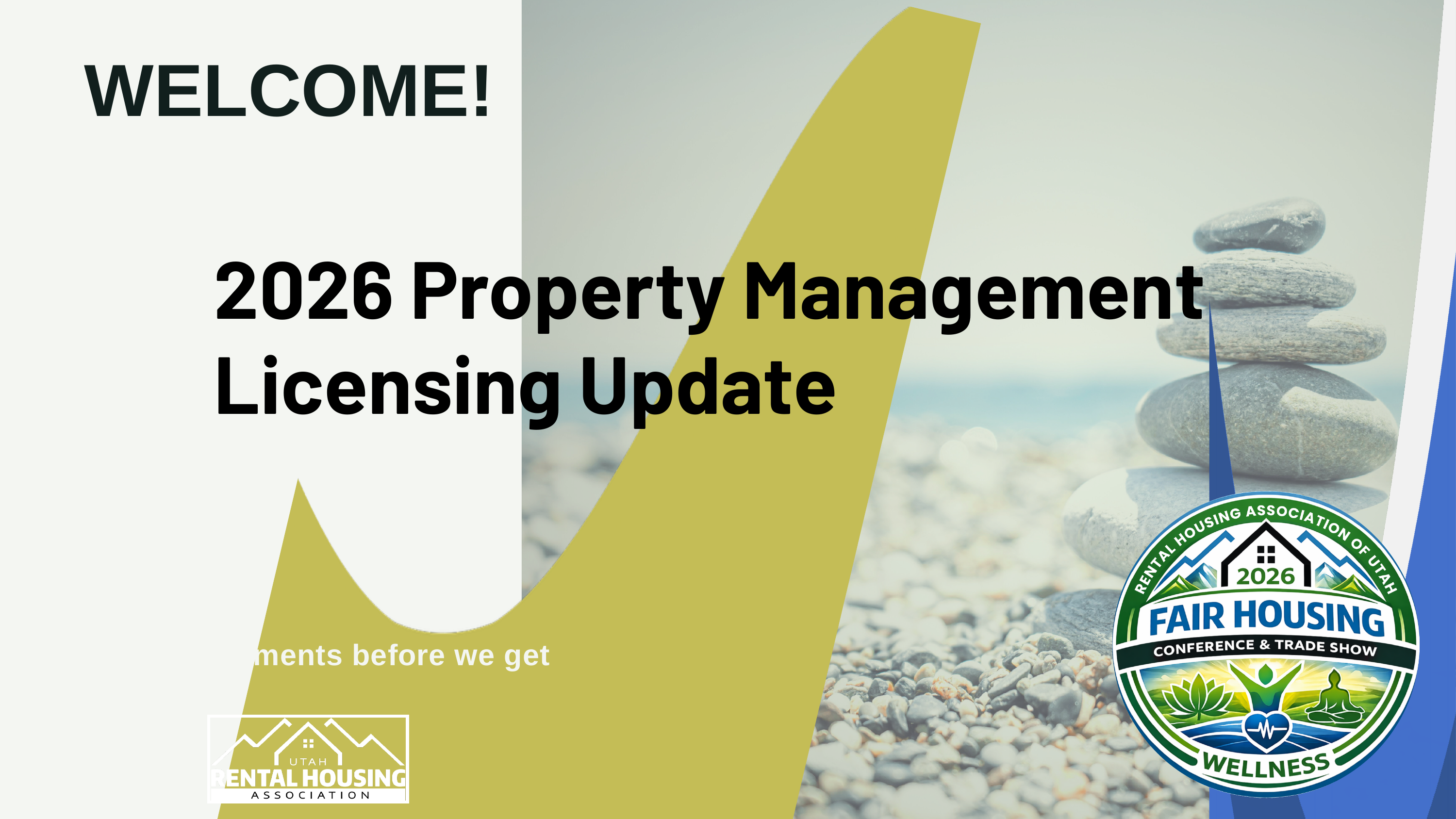

WELCOME!

2026 Property Management Licensing Update

A few announcements before we get started...